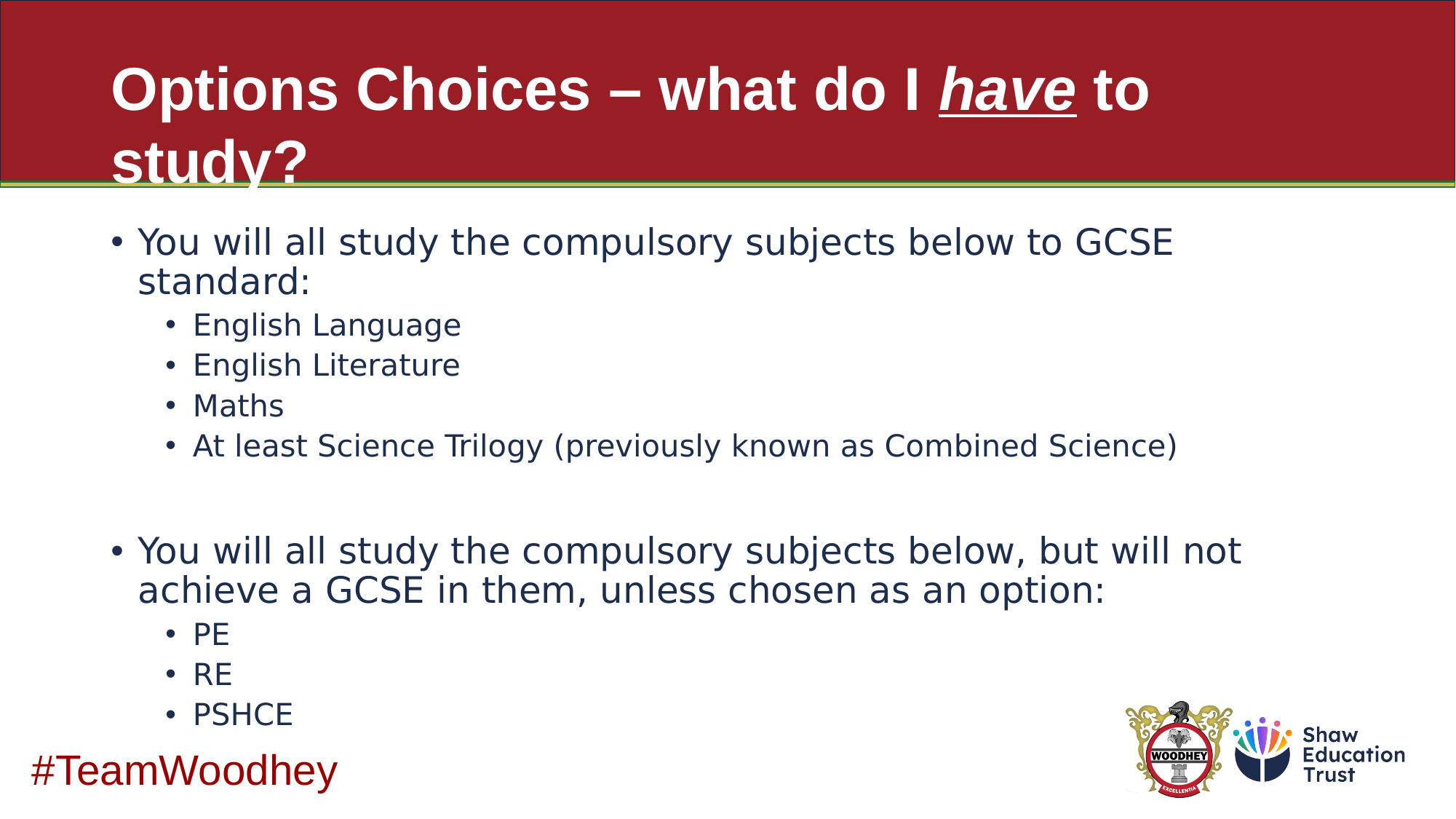

# Options Choices – what do I have to study?
You will all study the compulsory subjects below to GCSE standard:
English Language
English Literature
Maths
At least Science Trilogy (previously known as Combined Science)

You will all study the compulsory subjects below, but will not achieve a GCSE in them, unless chosen as an option:
PE
RE
PSHCE

#TeamWoodhey